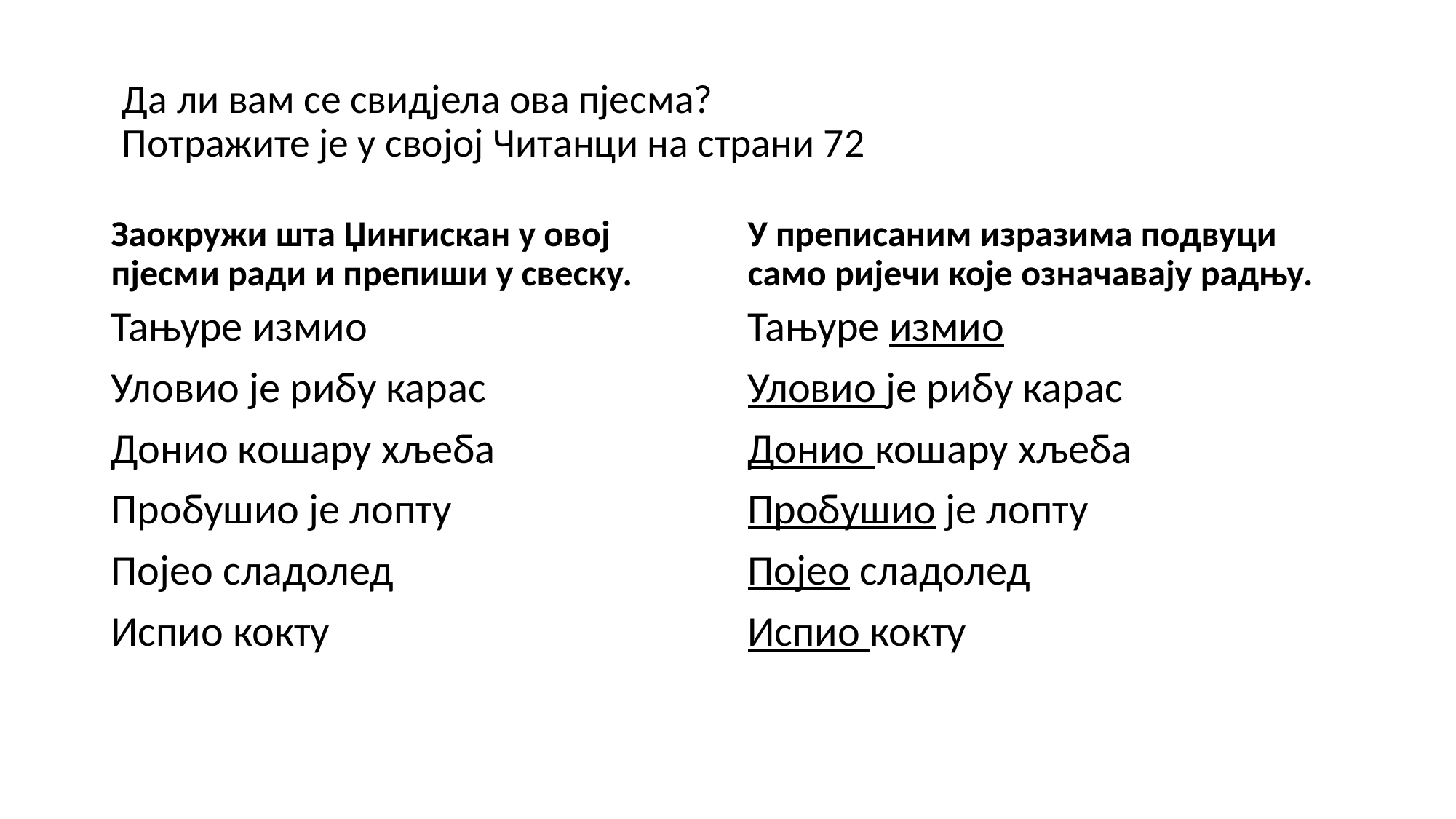

# Да ли вам се свидјела ова пјесма? Потражите је у својој Читанци на страни 72
Заокружи шта Џингискан у овој пјесми ради и препиши у свеску.
У преписаним изразима подвуци само ријечи које означавају радњу.
Тањуре измио
Уловио је рибу карас
Донио кошару хљеба
Пробушио је лопту
Појео сладолед
Испио кокту

Тањуре измио
Уловио је рибу карас
Донио кошару хљеба
Пробушио је лопту
Појео сладолед
Испио кокту